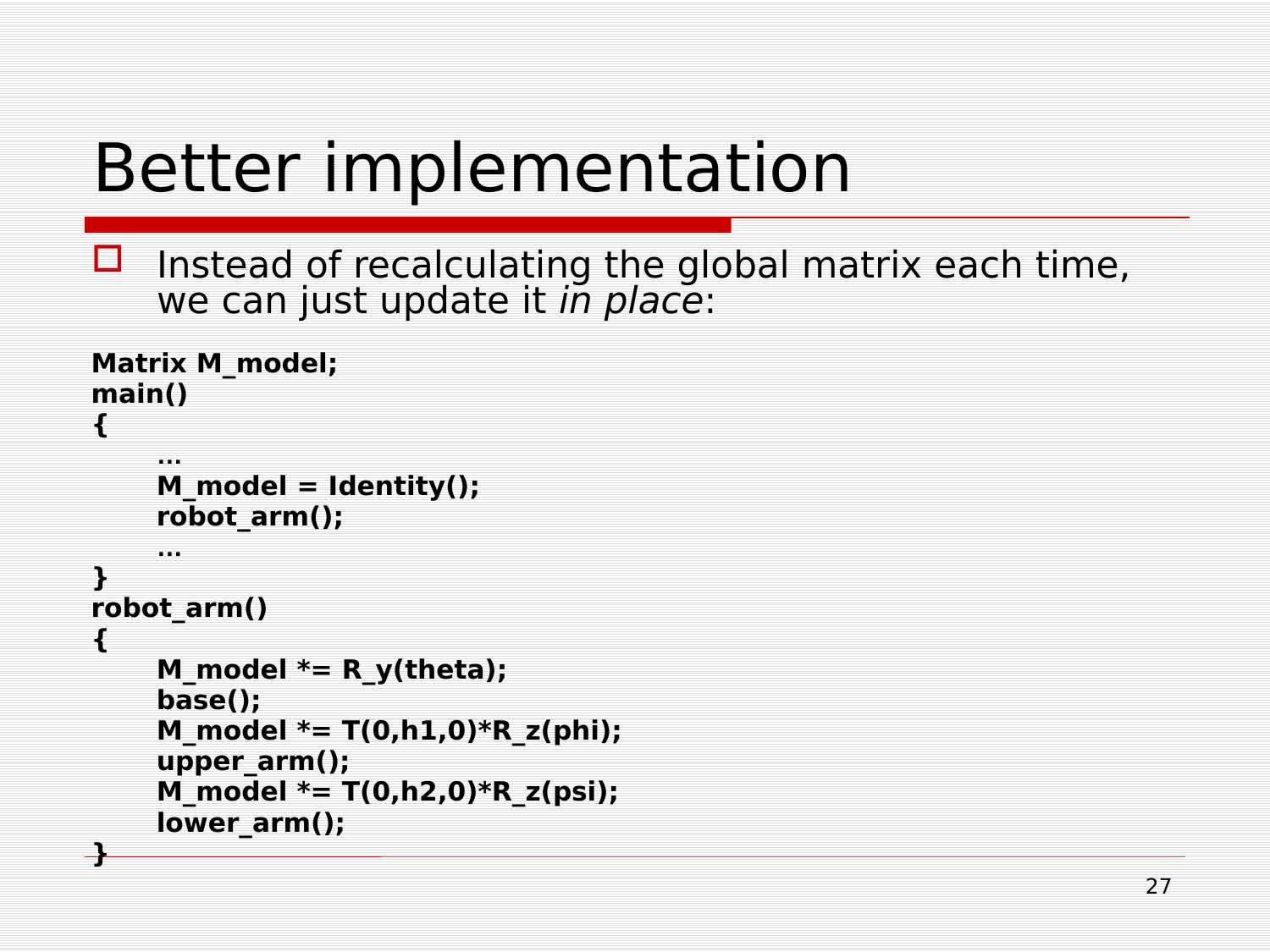

# Better implementation
Instead of recalculating the global matrix each time, we can just update it in place:
Matrix M_model;
main()
{
	…
	M_model = Identity();
	robot_arm();
	…
}
robot_arm()
{
	M_model *= R_y(theta);
	base();
	M_model *= T(0,h1,0)*R_z(phi);
	upper_arm();
	M_model *= T(0,h2,0)*R_z(psi);
	lower_arm();
}
27